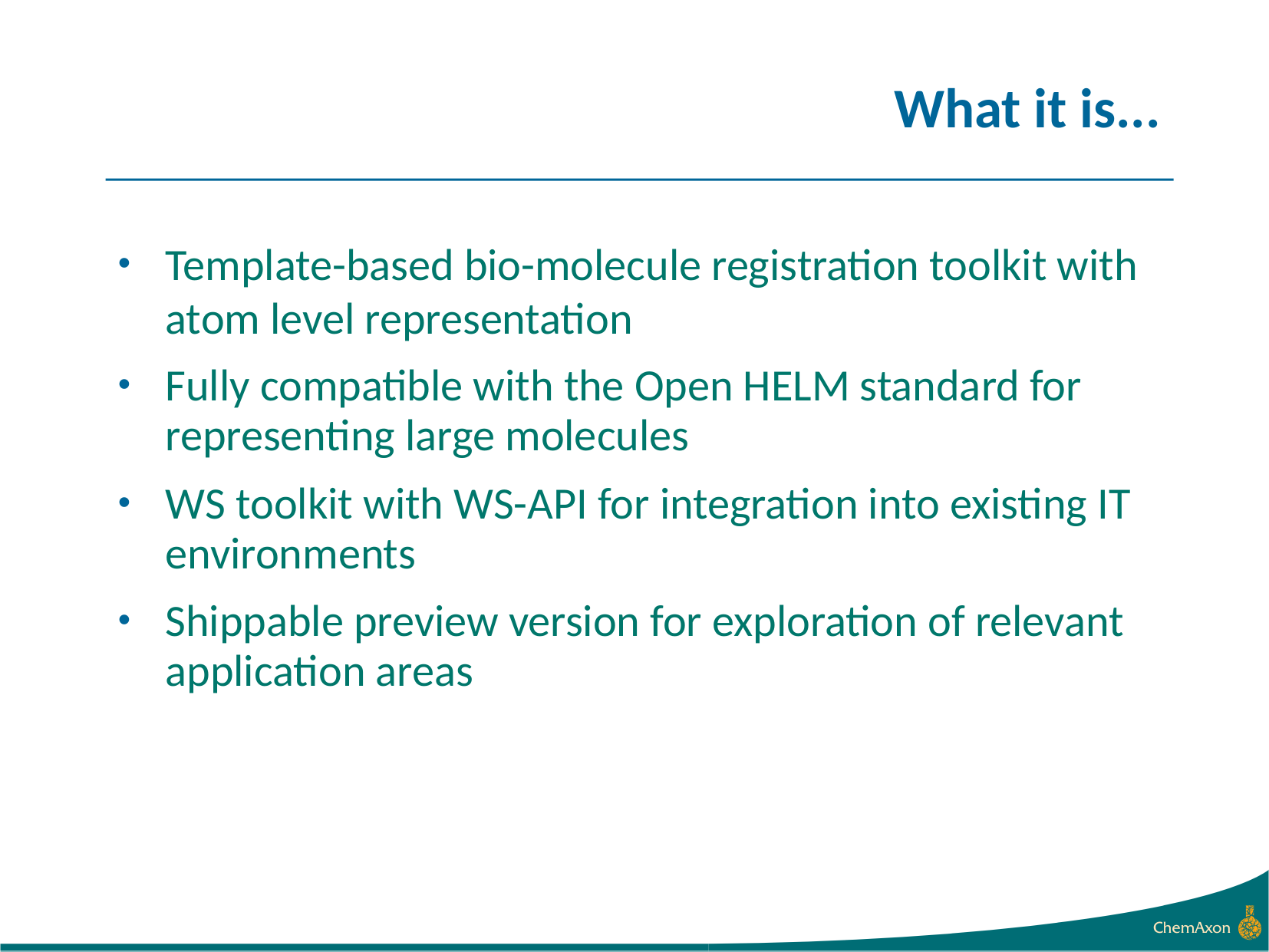

# What it is...
Template-based bio-molecule registration toolkit with atom level representation
Fully compatible with the Open HELM standard for representing large molecules
WS toolkit with WS-API for integration into existing IT environments
Shippable preview version for exploration of relevant application areas